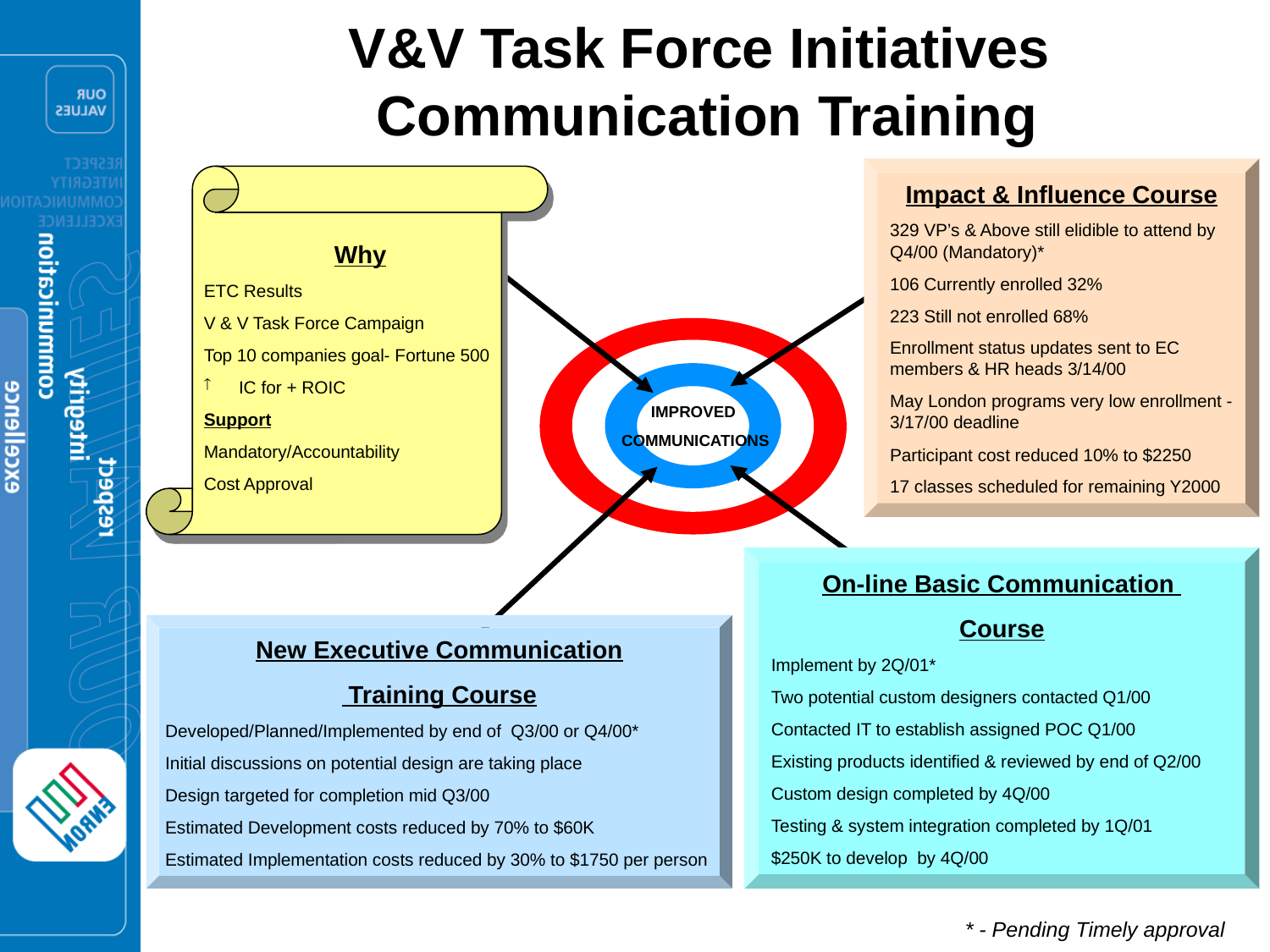

# V&V Task Force Initiatives Communication Training
Impact & Influence Course
329 VP’s & Above still elidible to attend by Q4/00 (Mandatory)*
106 Currently enrolled 32%
223 Still not enrolled 68%
Enrollment status updates sent to EC members & HR heads 3/14/00
May London programs very low enrollment - 3/17/00 deadline
Participant cost reduced 10% to $2250
17 classes scheduled for remaining Y2000

Why
ETC Results
V & V Task Force Campaign
Top 10 companies goal- Fortune 500
 IC for + ROIC
Support
Mandatory/Accountability
Cost Approval

IMPROVED
COMMUNICATIONS

On-line Basic Communication
Course
Implement by 2Q/01*
Two potential custom designers contacted Q1/00
Contacted IT to establish assigned POC Q1/00
Existing products identified & reviewed by end of Q2/00
Custom design completed by 4Q/00
Testing & system integration completed by 1Q/01
$250K to develop  by 4Q/00
New Executive Communication
 Training Course
Developed/Planned/Implemented by end of  Q3/00 or Q4/00*
Initial discussions on potential design are taking place
Design targeted for completion mid Q3/00
Estimated Development costs reduced by 70% to $60K
Estimated Implementation costs reduced by 30% to $1750 per person
* - Pending Timely approval